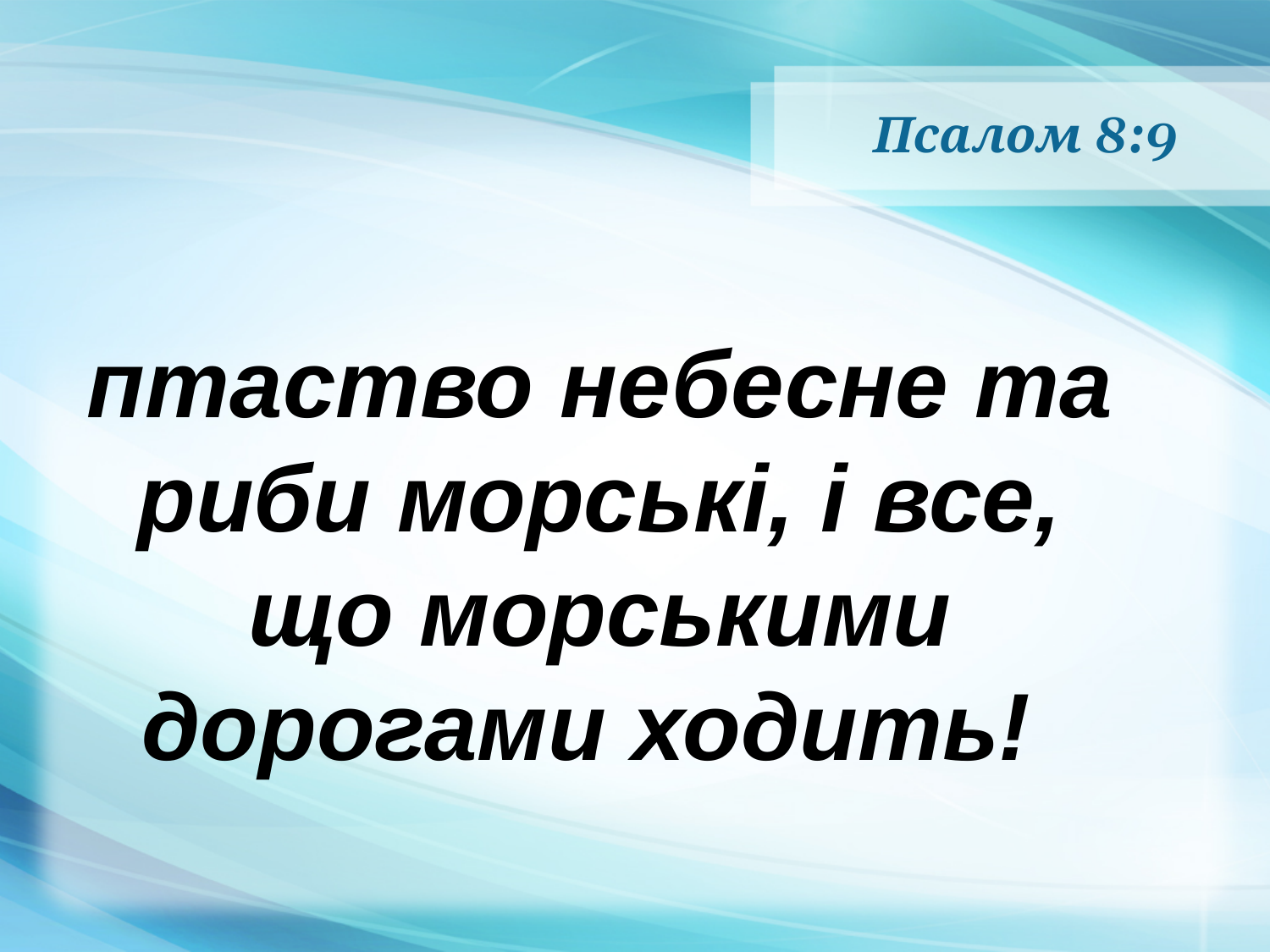

# Псалом 8:9

птаство небесне та
риби морські, і все,
що морськими дорогами ходить!